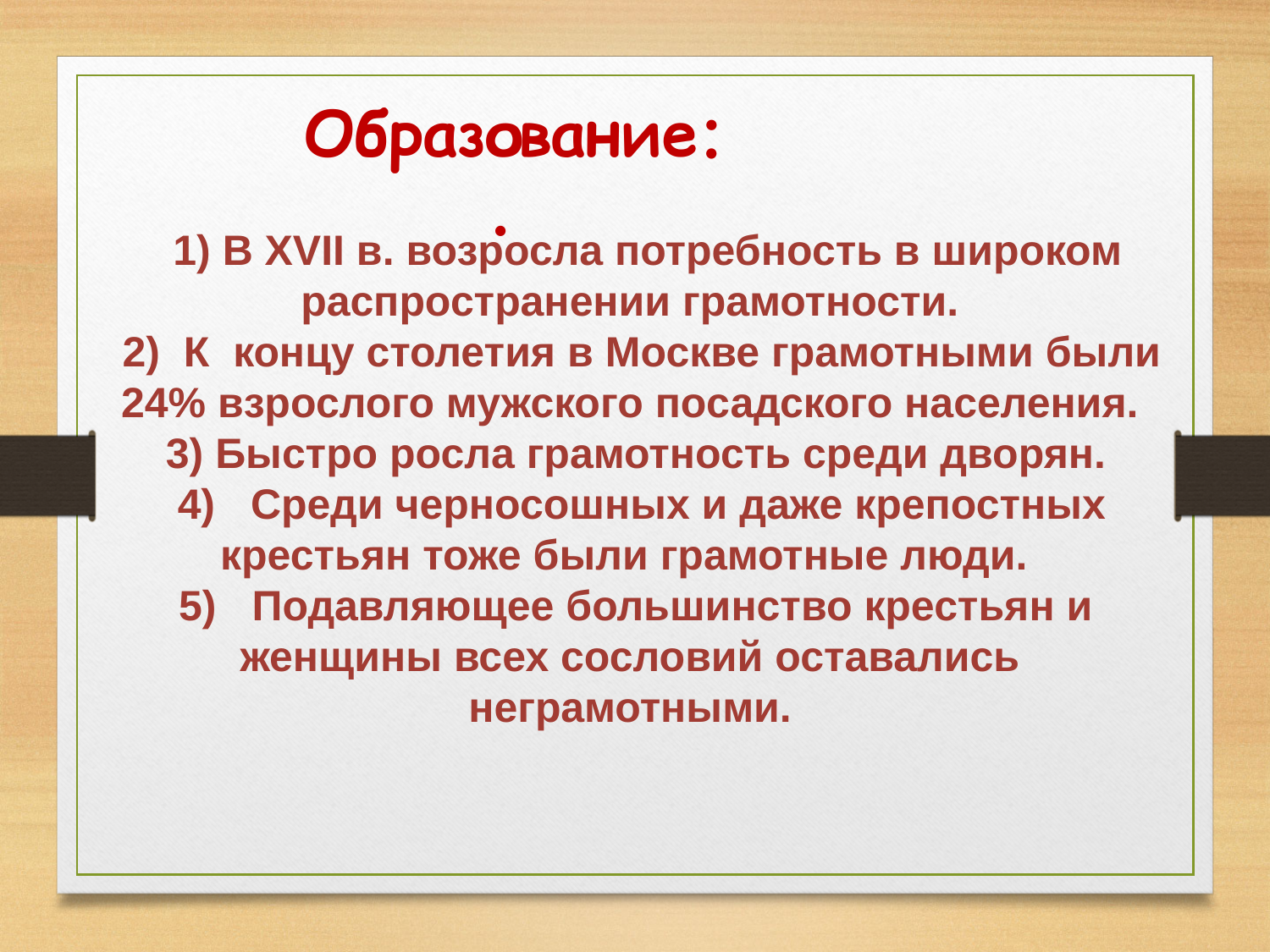

Образование:.

   1) В XVII в. возросла потребность в широком распространении грамотности.
  2)  К  концу столетия в Москве грамотными были 24% взрослого мужского посадского населения.
  3) Быстро росла грамотность среди дворян.
  4)   Среди черносошных и даже крепостных крестьян тоже были грамотные люди.
 5)   Подавляющее большинство крестьян и женщины всех сословий оставались неграмотными.